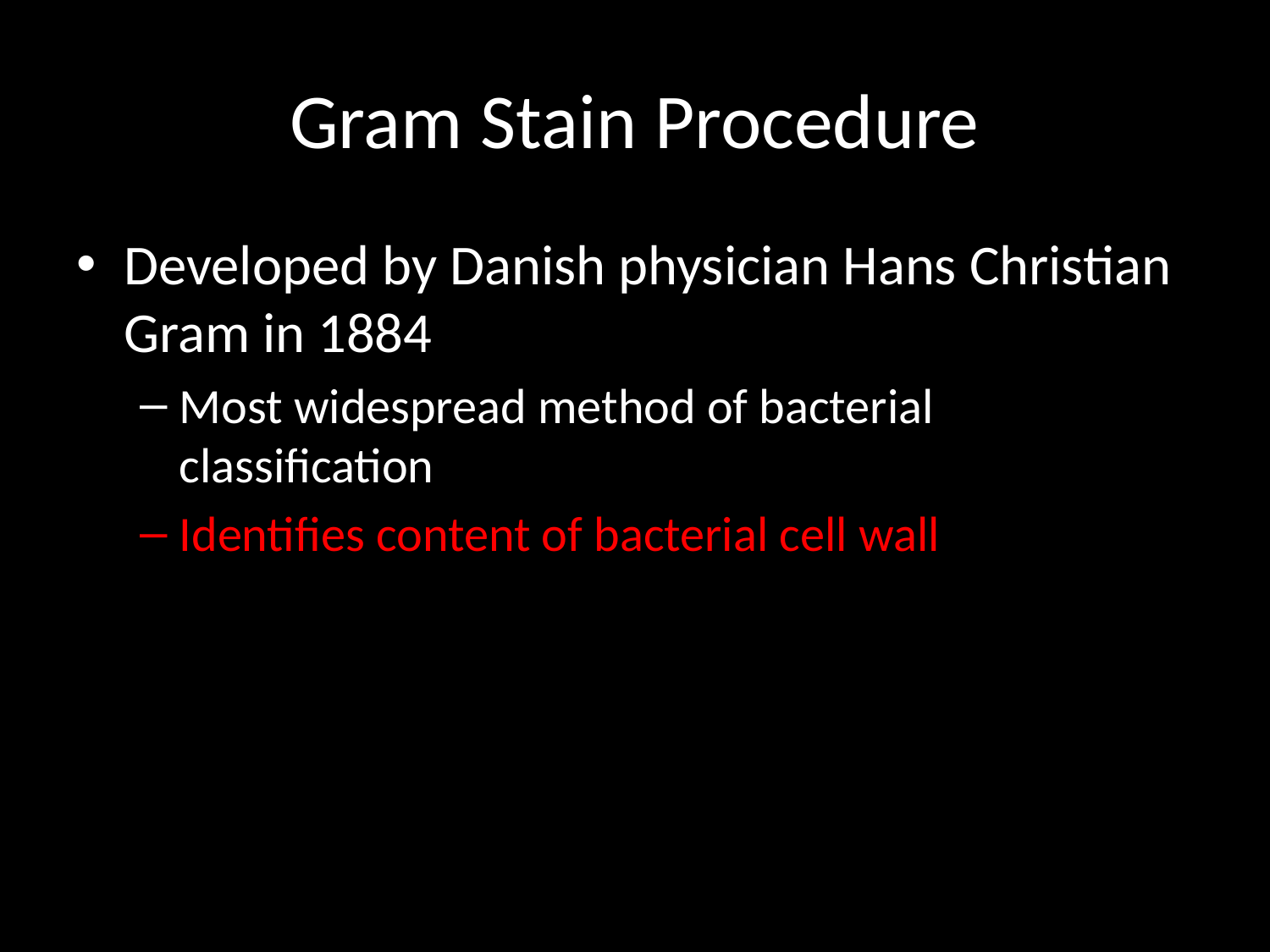

# Gram Stain Procedure
Developed by Danish physician Hans Christian Gram in 1884
Most widespread method of bacterial classification
Identifies content of bacterial cell wall